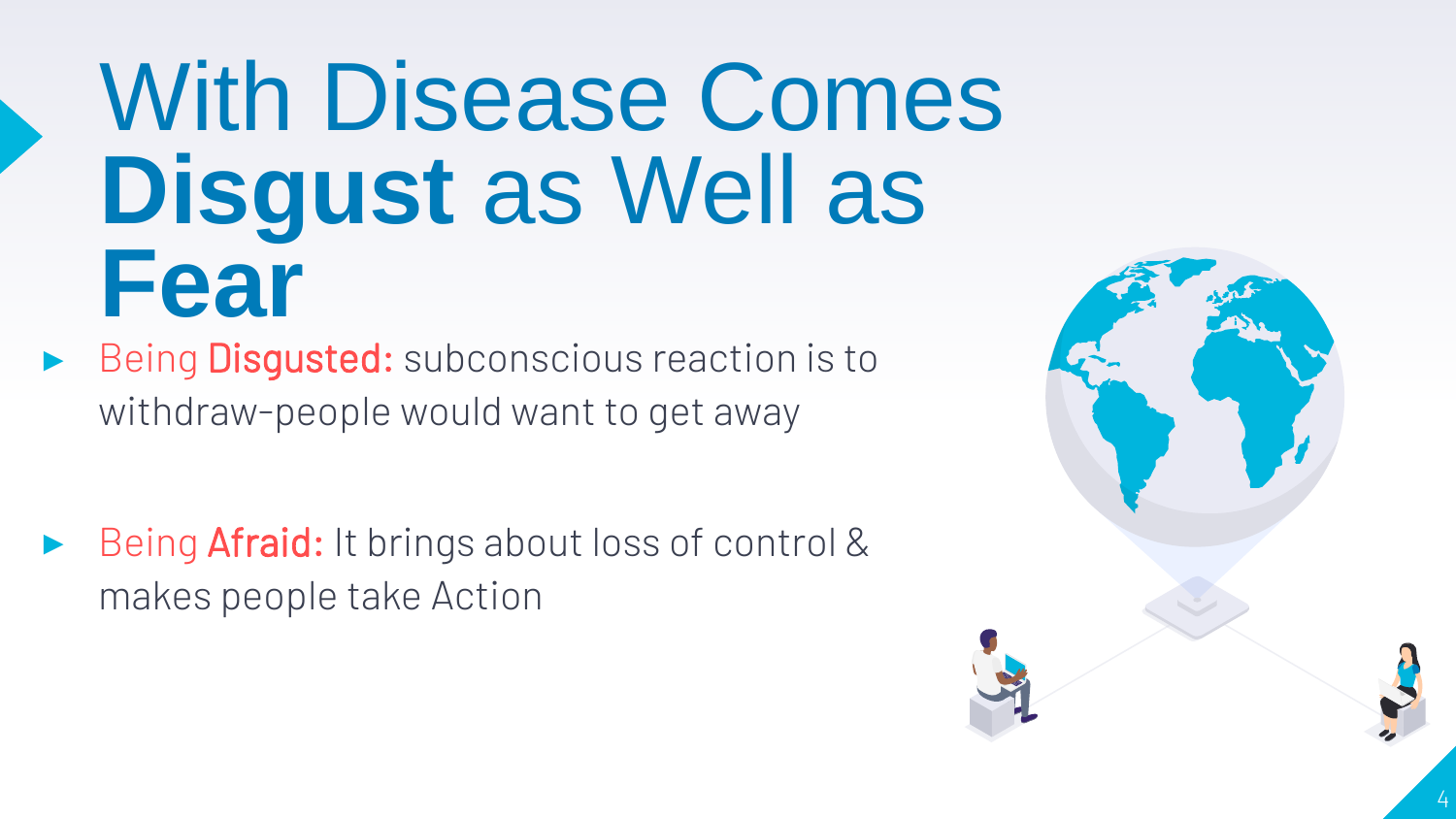

# With Disease Comes Disgust as Well as Fear

Being Disgusted: subconscious reaction is to withdraw-people would want to get away

Being Afraid: It brings about loss of control & makes people take Action
4